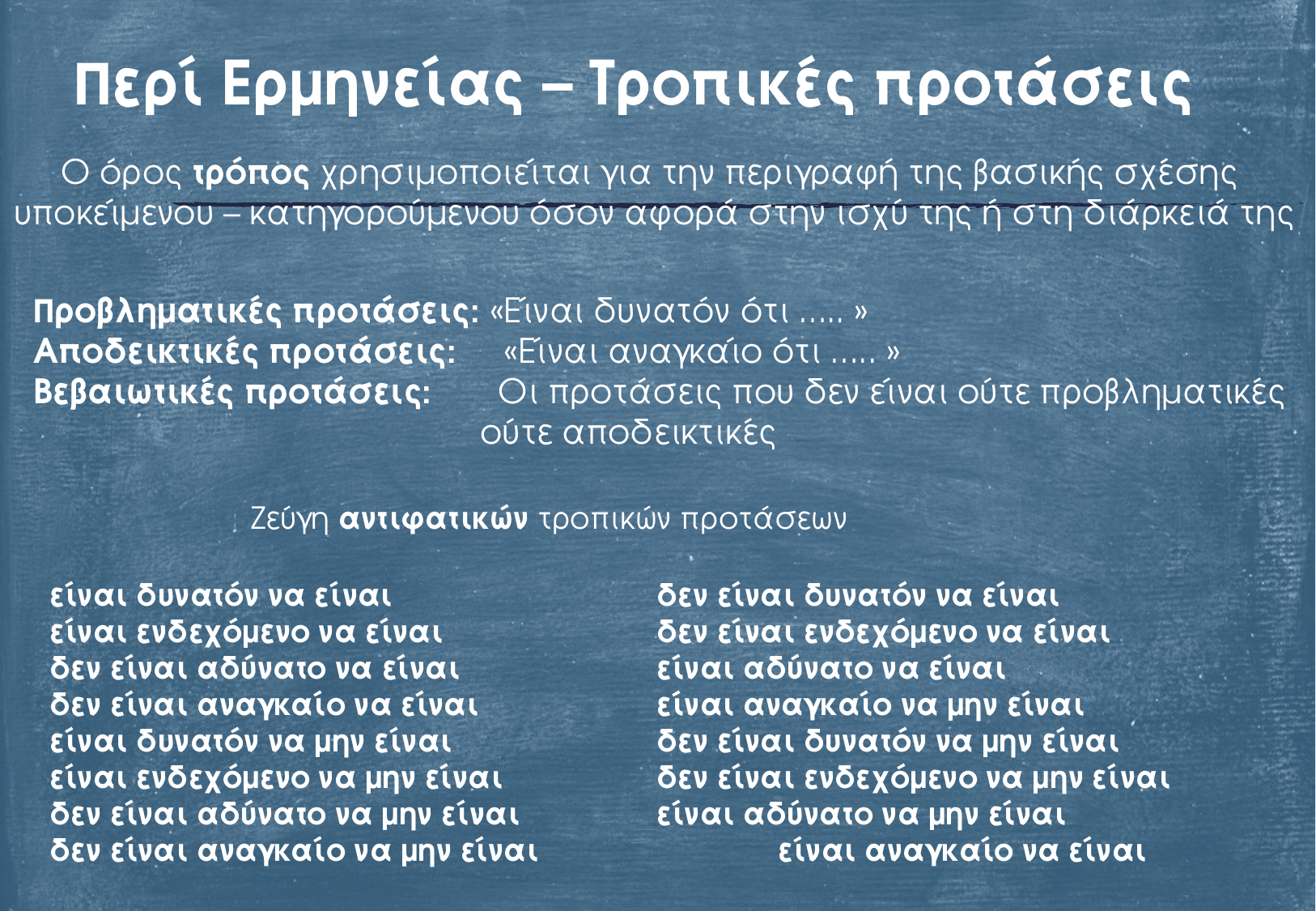

# Περί Ερμηνείας – Τροπικές προτάσεις
Ο όρος τρόπος χρησιμοποιείται για την περιγραφή της βασικής σχέσης
υποκείμενου – κατηγορούμενου όσον αφορά στην ισχύ της ή στη διάρκειά της

Προβληματικές προτάσεις: «Είναι δυνατόν ότι ….. »
Αποδεικτικές προτάσεις:     «Είναι αναγκαίο ότι ….. »
Βεβαιωτικές προτάσεις:       Οι προτάσεις που δεν είναι ούτε προβληματικές
                                                ούτε αποδεικτικές
Ζεύγη αντιφατικών τροπικών προτάσεων
είναι δυνατόν να είναι         		δεν είναι δυνατόν να είναι
είναι ενδεχόμενο να είναι     		δεν είναι ενδεχόμενο να είναι
δεν είναι αδύνατο να είναι		είναι αδύνατο να είναι
δεν είναι αναγκαίο να είναι		είναι αναγκαίο να μην είναι
είναι δυνατόν να μην είναι		δεν είναι δυνατόν να μην είναι
είναι ενδεχόμενο να μην είναι		δεν είναι ενδεχόμενο να μην είναι
δεν είναι αδύνατο να μην είναι		είναι αδύνατο να μην είναι
δεν είναι αναγκαίο να μην είναι		είναι αναγκαίο να είναι